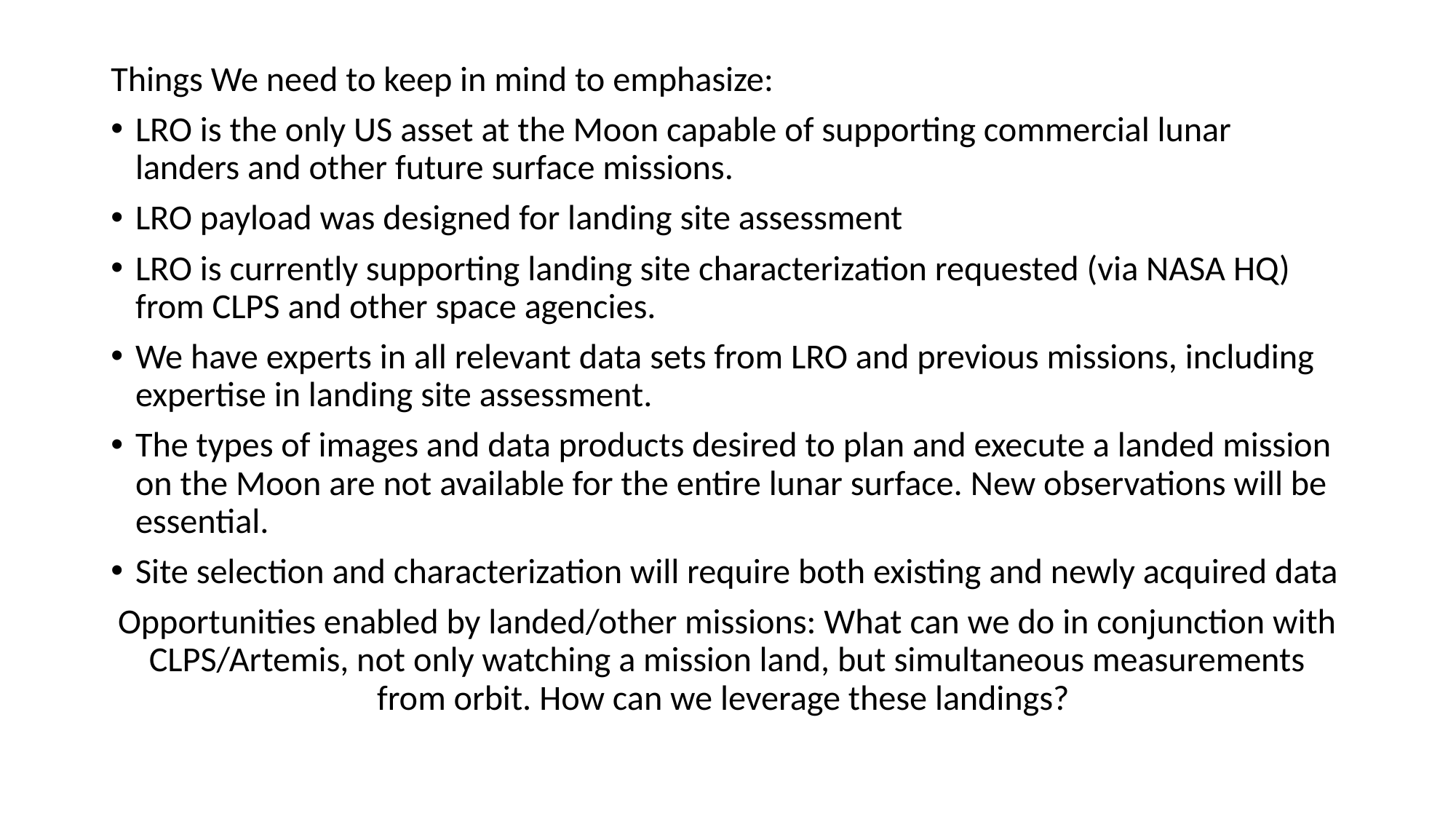

Things We need to keep in mind to emphasize:
LRO is the only US asset at the Moon capable of supporting commercial lunar landers and other future surface missions.
LRO payload was designed for landing site assessment
LRO is currently supporting landing site characterization requested (via NASA HQ) from CLPS and other space agencies.
We have experts in all relevant data sets from LRO and previous missions, including expertise in landing site assessment.
The types of images and data products desired to plan and execute a landed mission on the Moon are not available for the entire lunar surface. New observations will be essential.
Site selection and characterization will require both existing and newly acquired data
Opportunities enabled by landed/other missions: What can we do in conjunction with CLPS/Artemis, not only watching a mission land, but simultaneous measurements from orbit. How can we leverage these landings?